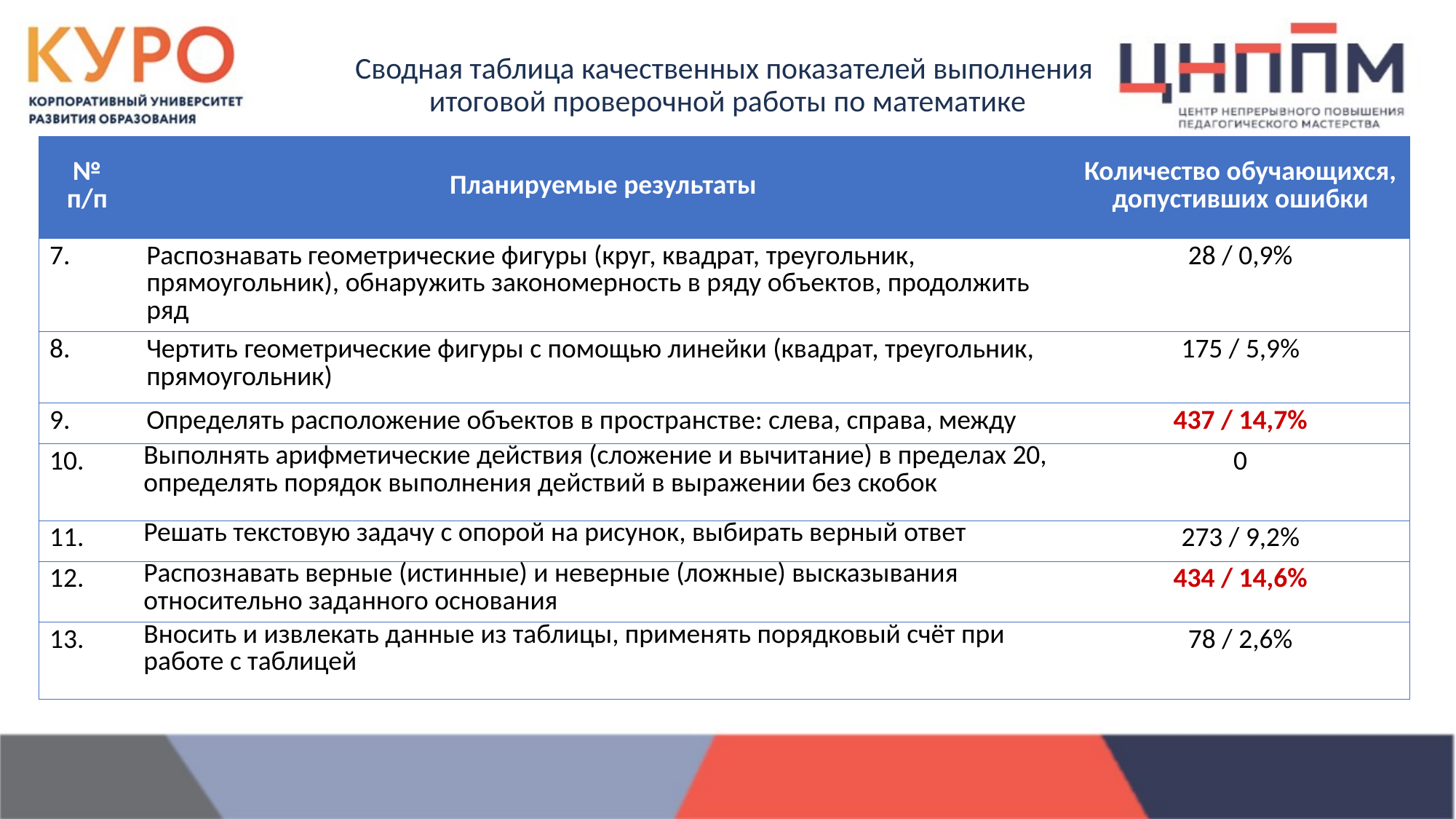

Сводная таблица качественных показателей выполнения
итоговой проверочной работы по математике
| № п/п | Планируемые результаты | Количество обучающихся, допустивших ошибки |
| --- | --- | --- |
| 7. | Распознавать геометрические фигуры (круг, квадрат, треугольник, прямоугольник), обнаружить закономерность в ряду объектов, продолжить ряд | 28 / 0,9% |
| 8. | Чертить геометрические фигуры с помощью линейки (квадрат, треугольник, прямоугольник) | 175 / 5,9% |
| 9. | Определять расположение объектов в пространстве: слева, справа, между | 437 / 14,7% |
| 10. | Выполнять арифметические действия (сложение и вычитание) в пределах 20, определять порядок выполнения действий в выражении без скобок | 0 |
| 11. | Решать текстовую задачу с опорой на рисунок, выбирать верный ответ | 273 / 9,2% |
| 12. | Распознавать верные (истинные) и неверные (ложные) высказывания относительно заданного основания | 434 / 14,6% |
| 13. | Вносить и извлекать данные из таблицы, применять порядковый счёт при работе с таблицей | 78 / 2,6% |